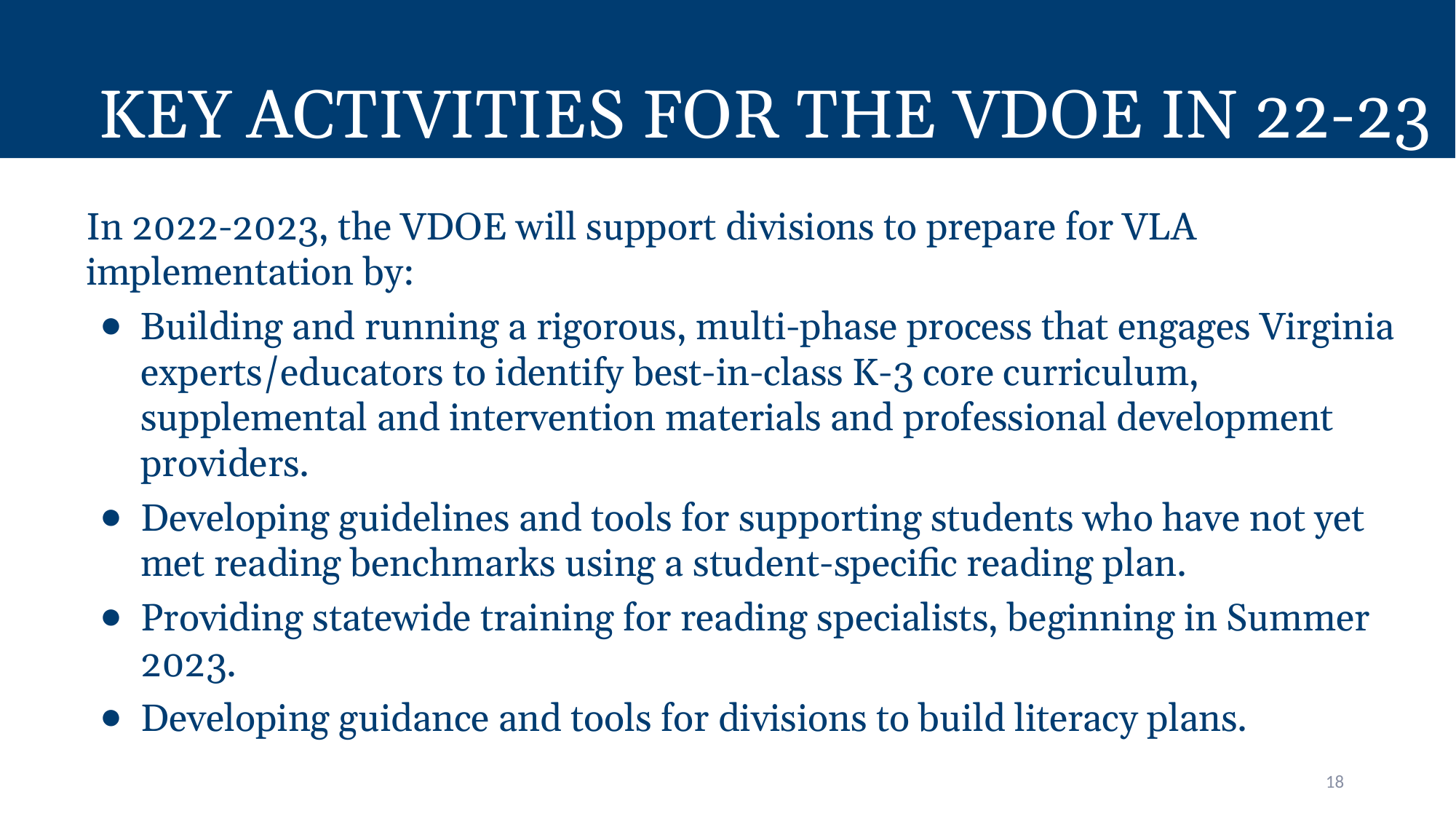

# Key Activities for the VDOE in 22-23
In 2022-2023, the VDOE will support divisions to prepare for VLA implementation by:
Building and running a rigorous, multi-phase process that engages Virginia experts/educators to identify best-in-class K-3 core curriculum, supplemental and intervention materials and professional development providers.
Developing guidelines and tools for supporting students who have not yet met reading benchmarks using a student-specific reading plan.
Providing statewide training for reading specialists, beginning in Summer 2023.
Developing guidance and tools for divisions to build literacy plans.

18